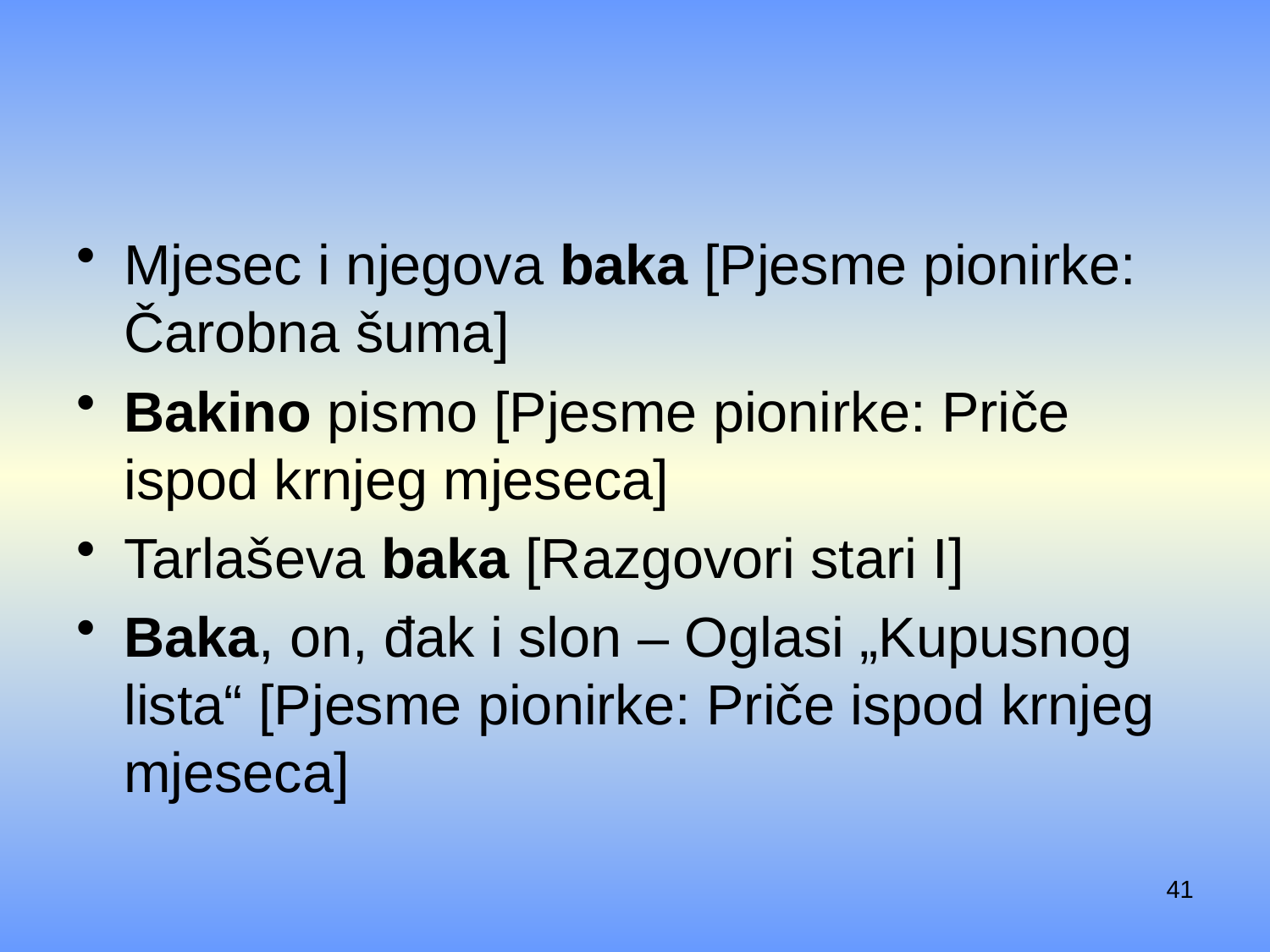

#
Mjesec i njegova baka [Pjesme pionirke: Čarobna šuma]
Bakino pismo [Pjesme pionirke: Priče ispod krnjeg mjeseca]
Tarlaševa baka [Razgovori stari I]
Baka, on, đak i slon – Oglasi „Kupusnog lista“ [Pjesme pionirke: Priče ispod krnjeg mjeseca]
41